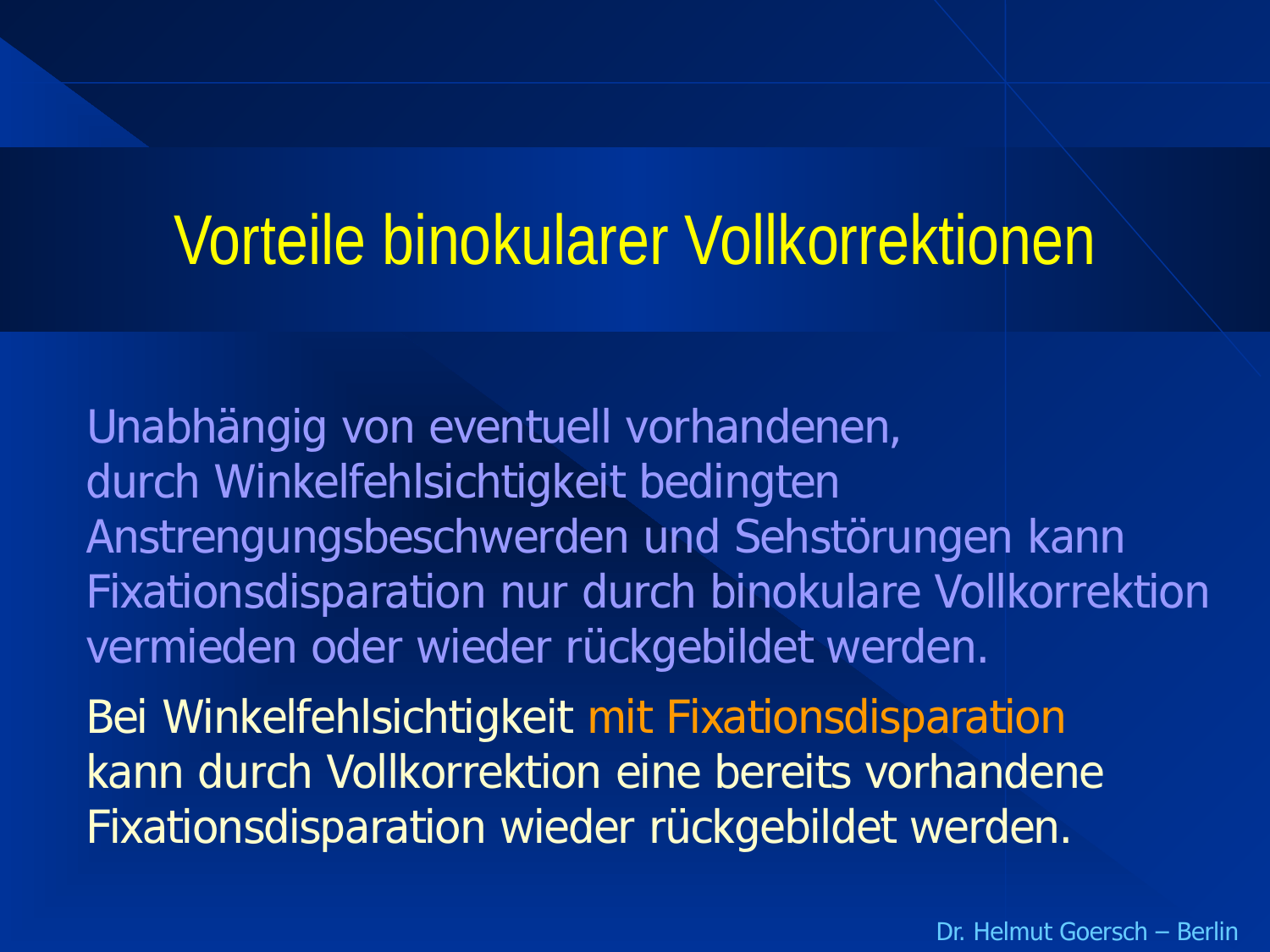

# Vorteile binokularer Vollkorrektionen
Unabhängig von eventuell vorhandenen,
durch Winkelfehlsichtigkeit bedingten
Anstrengungsbeschwerden und Sehstörungen kann Fixationsdisparation nur durch binokulare Vollkorrektion vermieden oder wieder rückgebildet werden.
Bei Winkelfehlsichtigkeit mit Fixationsdisparation
kann durch Vollkorrektion eine bereits vorhandene Fixationsdisparation wieder rückgebildet werden.
Dr. Helmut Goersch – Berlin